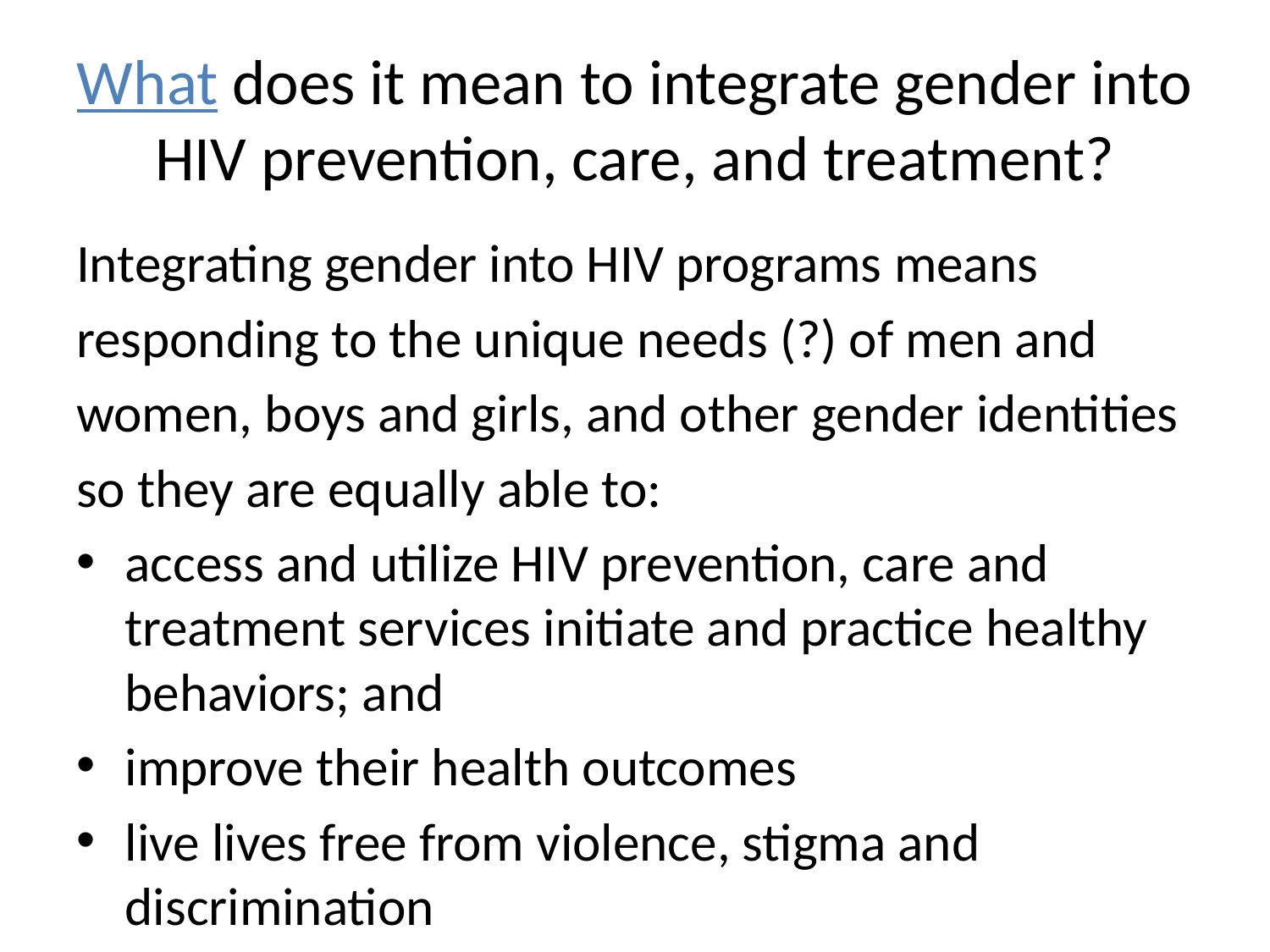

# What does it mean to integrate gender into HIV prevention, care, and treatment?
Integrating gender into HIV programs means
responding to the unique needs (?) of men and
women, boys and girls, and other gender identities
so they are equally able to:
access and utilize HIV prevention, care and treatment services initiate and practice healthy behaviors; and
improve their health outcomes
live lives free from violence, stigma and discrimination